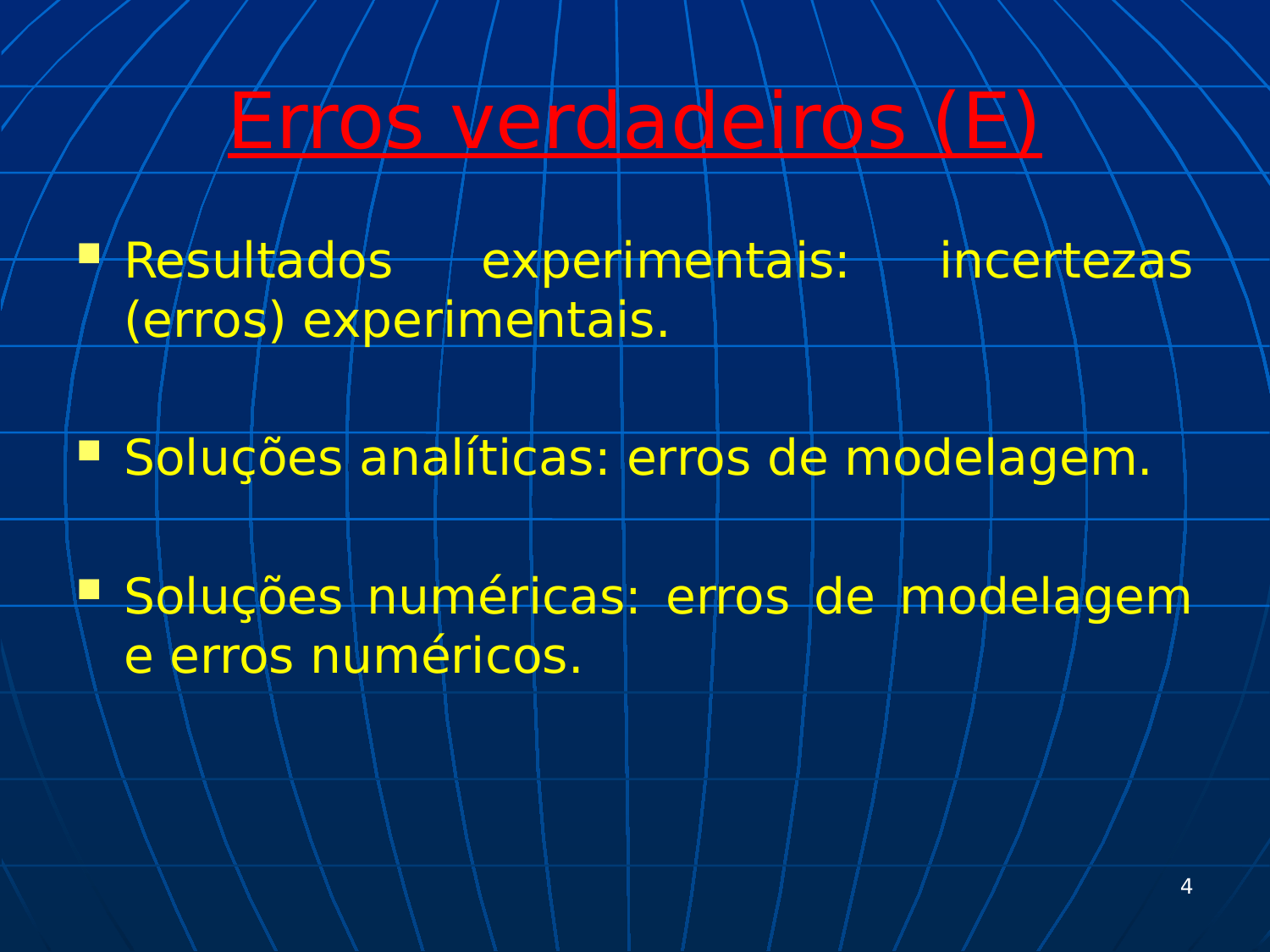

# Erros verdadeiros (E)
Resultados experimentais: incertezas (erros) experimentais.

Soluções analíticas: erros de modelagem.

Soluções numéricas: erros de modelagem e erros numéricos.
4